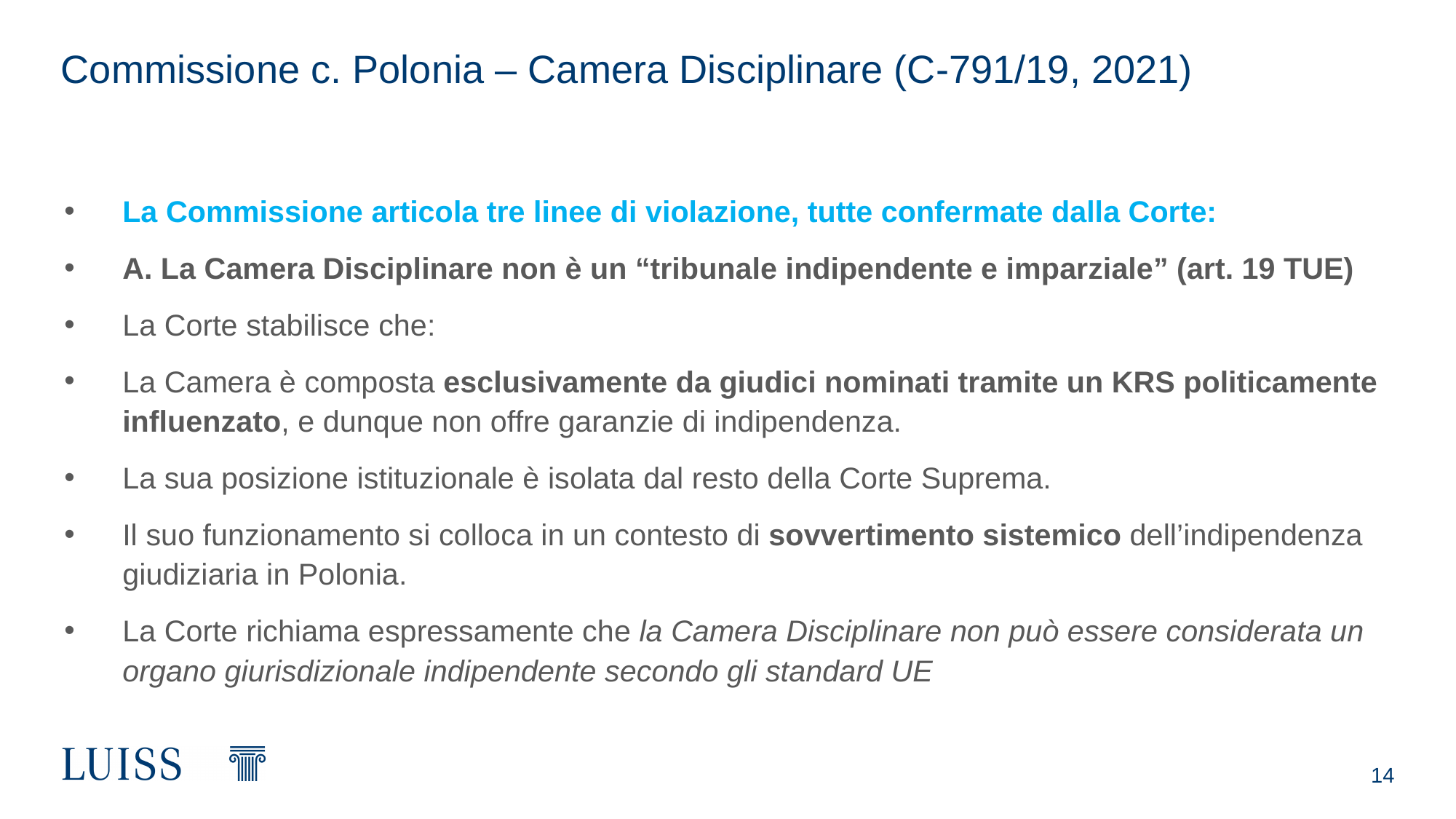

# Commissione c. Polonia – Camera Disciplinare (C‑791/19, 2021)
La Commissione articola tre linee di violazione, tutte confermate dalla Corte:
A. La Camera Disciplinare non è un “tribunale indipendente e imparziale” (art. 19 TUE)
La Corte stabilisce che:
La Camera è composta esclusivamente da giudici nominati tramite un KRS politicamente influenzato, e dunque non offre garanzie di indipendenza.
La sua posizione istituzionale è isolata dal resto della Corte Suprema.
Il suo funzionamento si colloca in un contesto di sovvertimento sistemico dell’indipendenza giudiziaria in Polonia.
La Corte richiama espressamente che la Camera Disciplinare non può essere considerata un organo giurisdizionale indipendente secondo gli standard UE

14